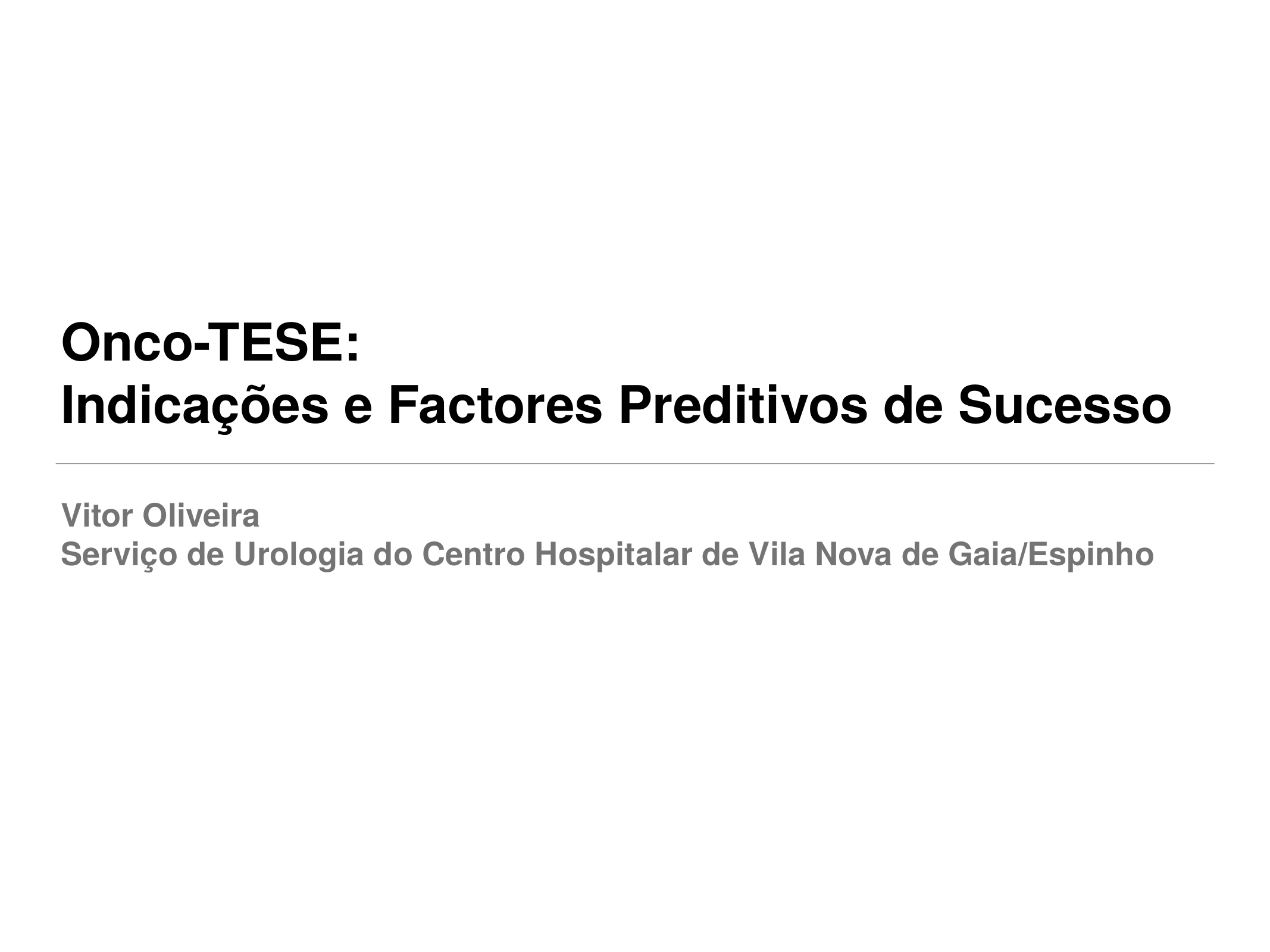

# Onco-TESE:
Indicações e Factores Preditivos de Sucesso
Vitor Oliveira
Serviço de Urologia do Centro Hospitalar de Vila Nova de Gaia/Espinho